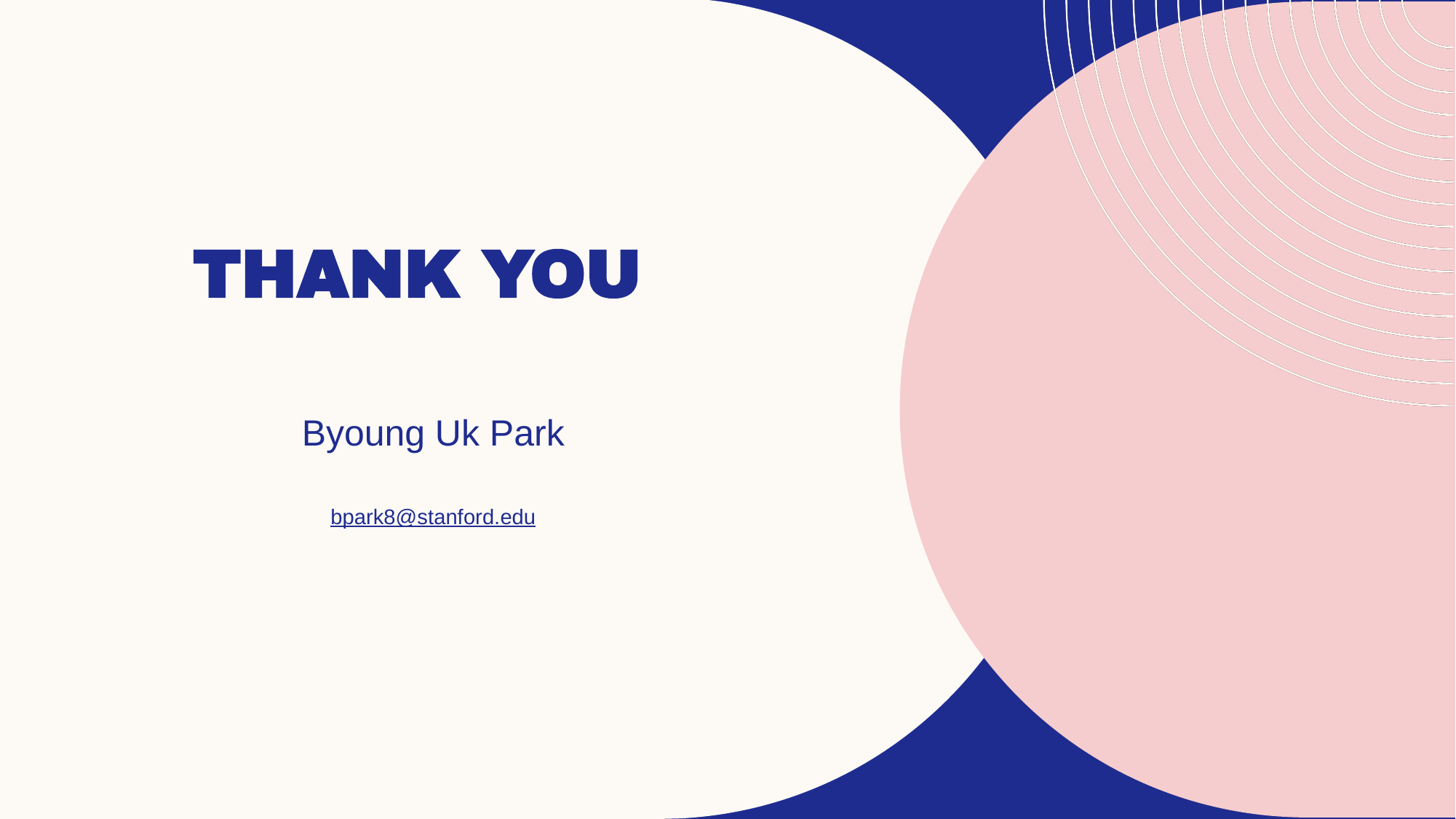

# THANK YOU
Byoung Uk Park​

bpark8@stanford.edu